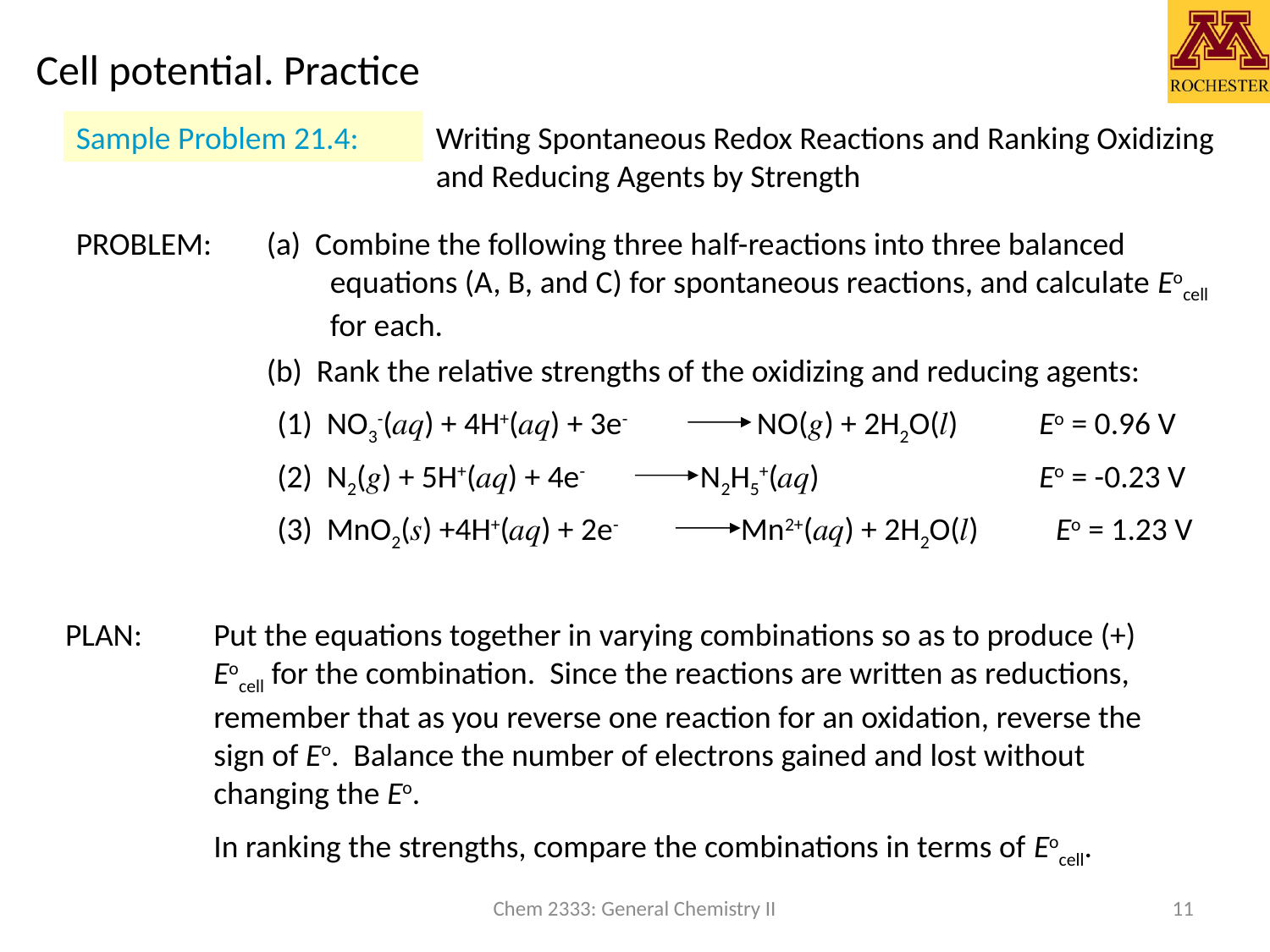

# Cell potential. Practice
Sample Problem 21.4:
Writing Spontaneous Redox Reactions and Ranking Oxidizing and Reducing Agents by Strength
PROBLEM:
(a)  Combine the following three half-reactions into three balanced equations (A, B, and C) for spontaneous reactions, and calculate Eocell for each.
(b)  Rank the relative strengths of the oxidizing and reducing agents:
(1)  NO3-(aq) + 4H+(aq) + 3e-                  NO(g) + 2H2O(l)

Eo = 0.96 V
(2)  N2(g) + 5H+(aq) + 4e-                N2H5+(aq)

Eo = -0.23 V
(3)  MnO2(s) +4H+(aq) + 2e-                 Mn2+(aq) + 2H2O(l)

Eo = 1.23 V
PLAN:
Put the equations together in varying combinations so as to produce (+) Eocell for the combination.  Since the reactions are written as reductions, remember that as you reverse one reaction for an oxidation, reverse the sign of Eo.  Balance the number of electrons gained and lost without changing the Eo.
In ranking the strengths, compare the combinations in terms of Eocell.
Chem 2333: General Chemistry II
11